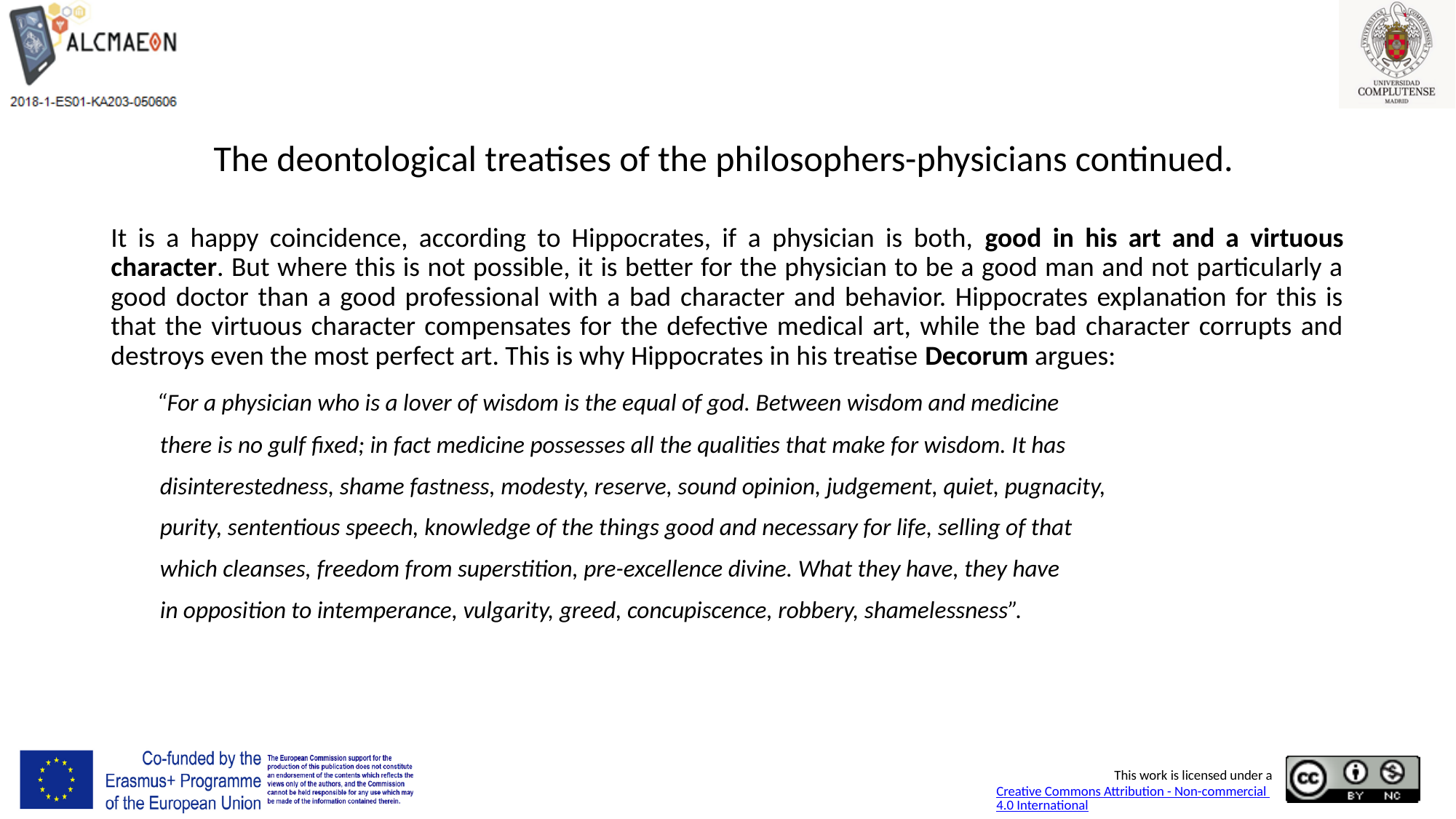

# The deontological treatises of the philosophers-physicians continued.
It is a happy coincidence, according to Hippocrates, if a physician is both, good in his art and a virtuous character. But where this is not possible, it is better for the physician to be a good man and not particularly a good doctor than a good professional with a bad character and behavior. Hippocrates explanation for this is that the virtuous character compensates for the defective medical art, while the bad character corrupts and destroys even the most perfect art. This is why Hippocrates in his treatise Decorum argues:
       “For a physician who is a lover of wisdom is the equal of god. Between wisdom and medicine
         there is no gulf fixed; in fact medicine possesses all the qualities that make for wisdom. It has
         disinterestedness, shame fastness, modesty, reserve, sound opinion, judgement, quiet, pugnacity,
         purity, sententious speech, knowledge of the things good and necessary for life, selling of that
         which cleanses, freedom from superstition, pre-excellence divine. What they have, they have
         in opposition to intemperance, vulgarity, greed, concupiscence, robbery, shamelessness”.